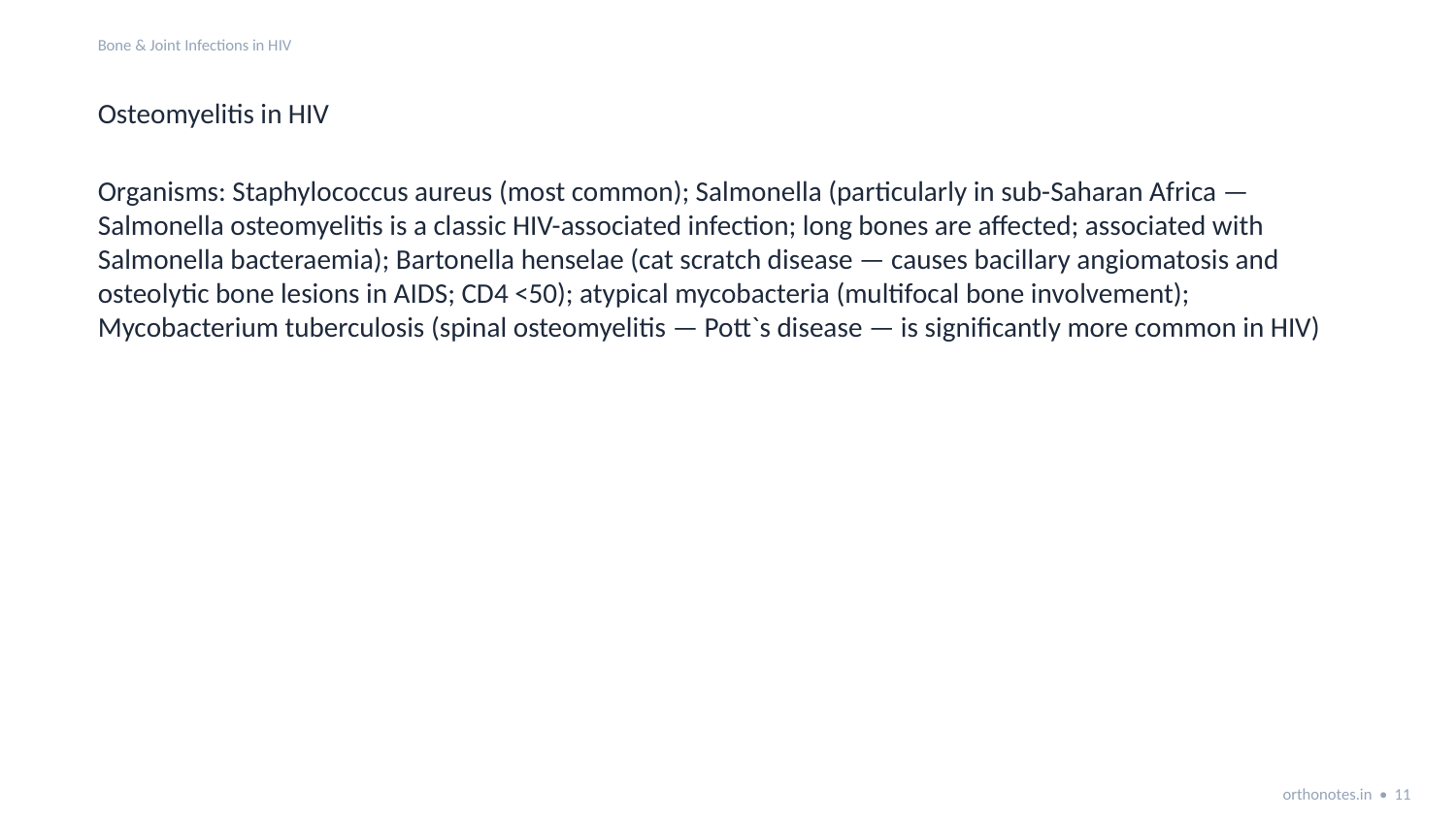

Bone & Joint Infections in HIV
Osteomyelitis in HIV
Organisms: Staphylococcus aureus (most common); Salmonella (particularly in sub-Saharan Africa — Salmonella osteomyelitis is a classic HIV-associated infection; long bones are affected; associated with Salmonella bacteraemia); Bartonella henselae (cat scratch disease — causes bacillary angiomatosis and osteolytic bone lesions in AIDS; CD4 <50); atypical mycobacteria (multifocal bone involvement); Mycobacterium tuberculosis (spinal osteomyelitis — Pott`s disease — is significantly more common in HIV)
orthonotes.in  •  11